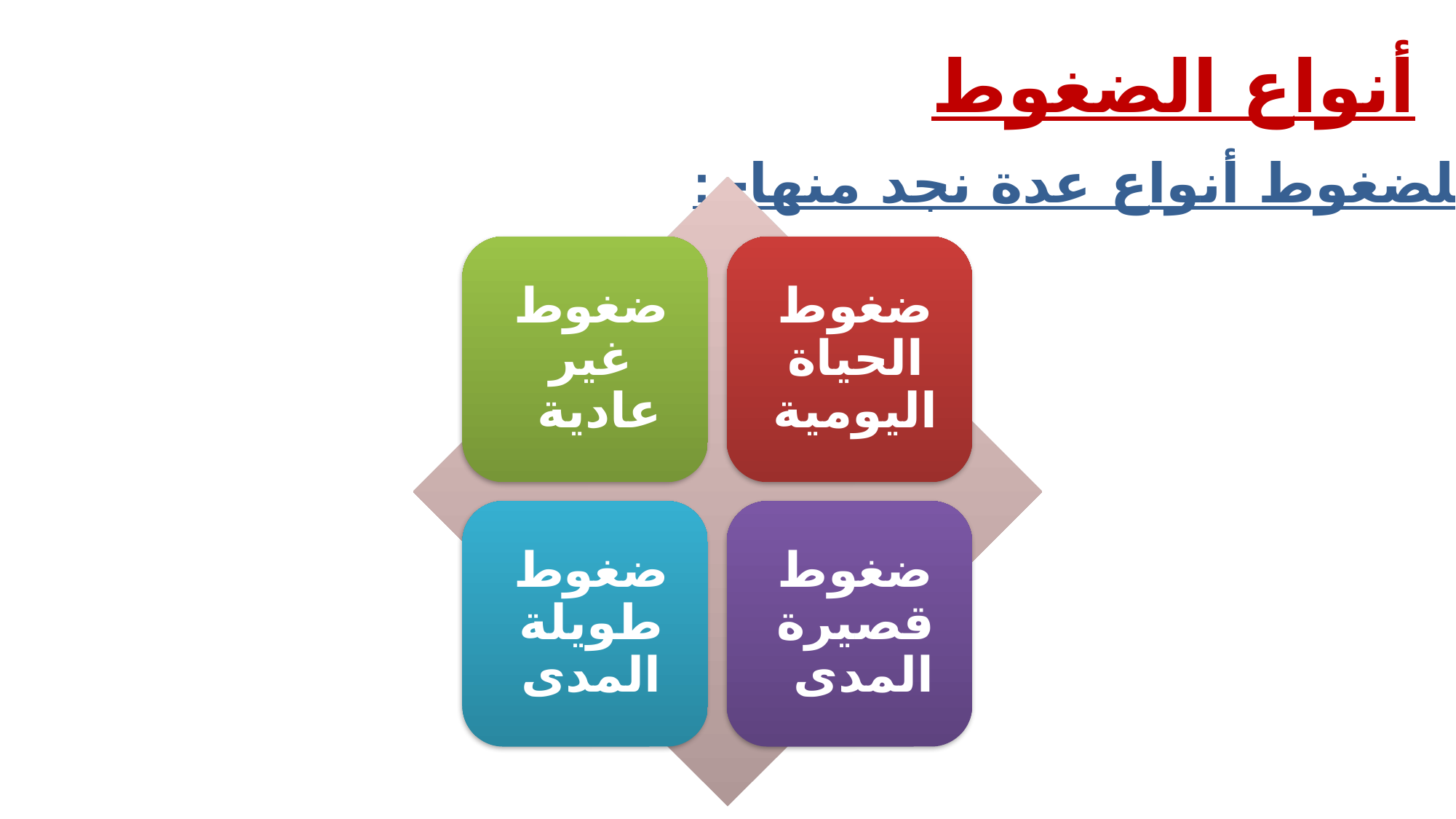

أنواع الضغوط
وللضغوط أنواع عدة نجد منها- :
ضغوط الحياة اليومية
ضغوط غير عادية
ضغوط قصيرة المدى
ضغوط طويلة المدى